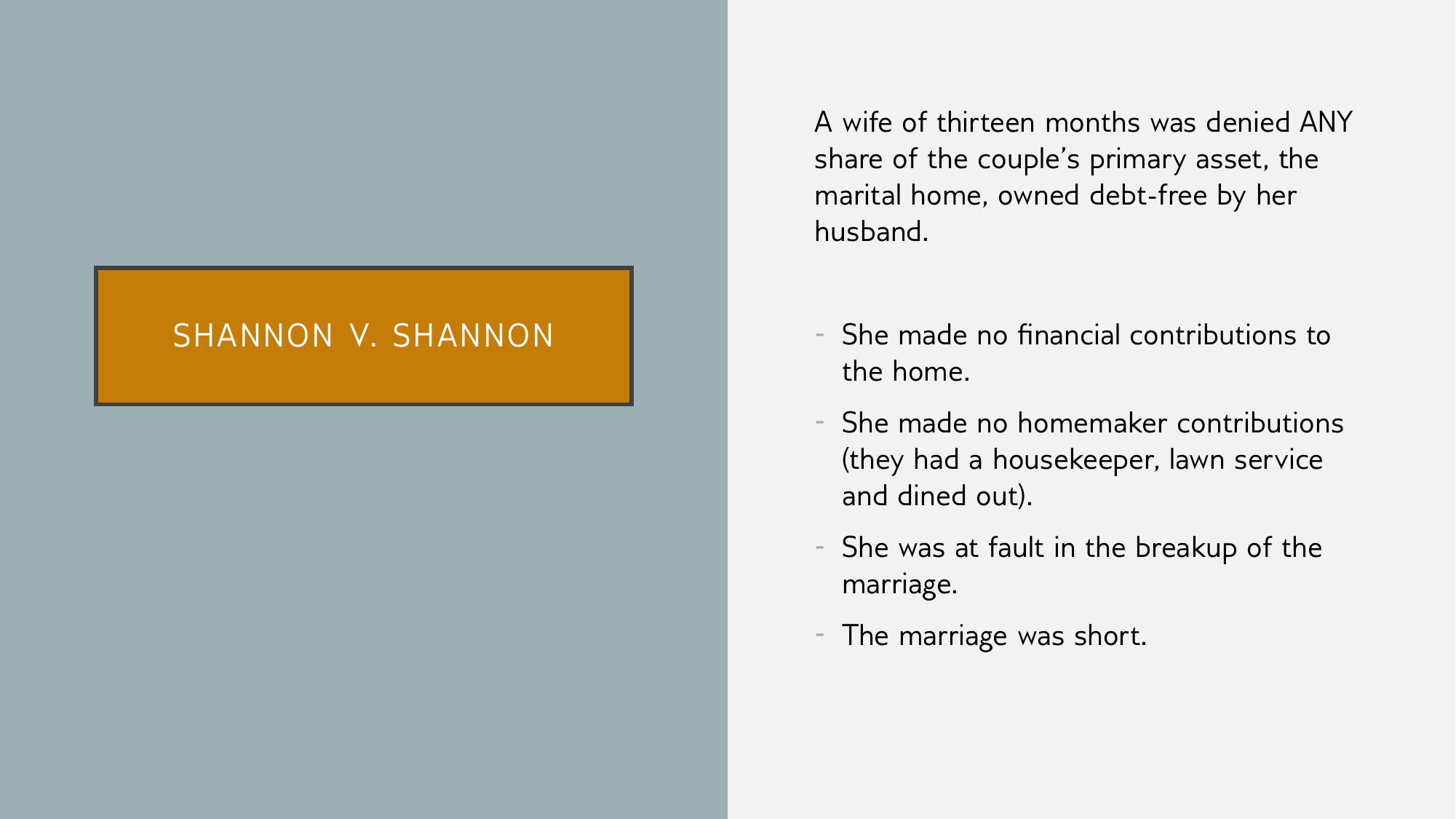

A wife of thirteen months was denied ANY share of the couple’s primary asset, the marital home, owned debt-free by her husband.

She made no financial contributions to the home.
She made no homemaker contributions (they had a housekeeper, lawn service and dined out).
She was at fault in the breakup of the marriage.
The marriage was short.
# Shannon v. shannon